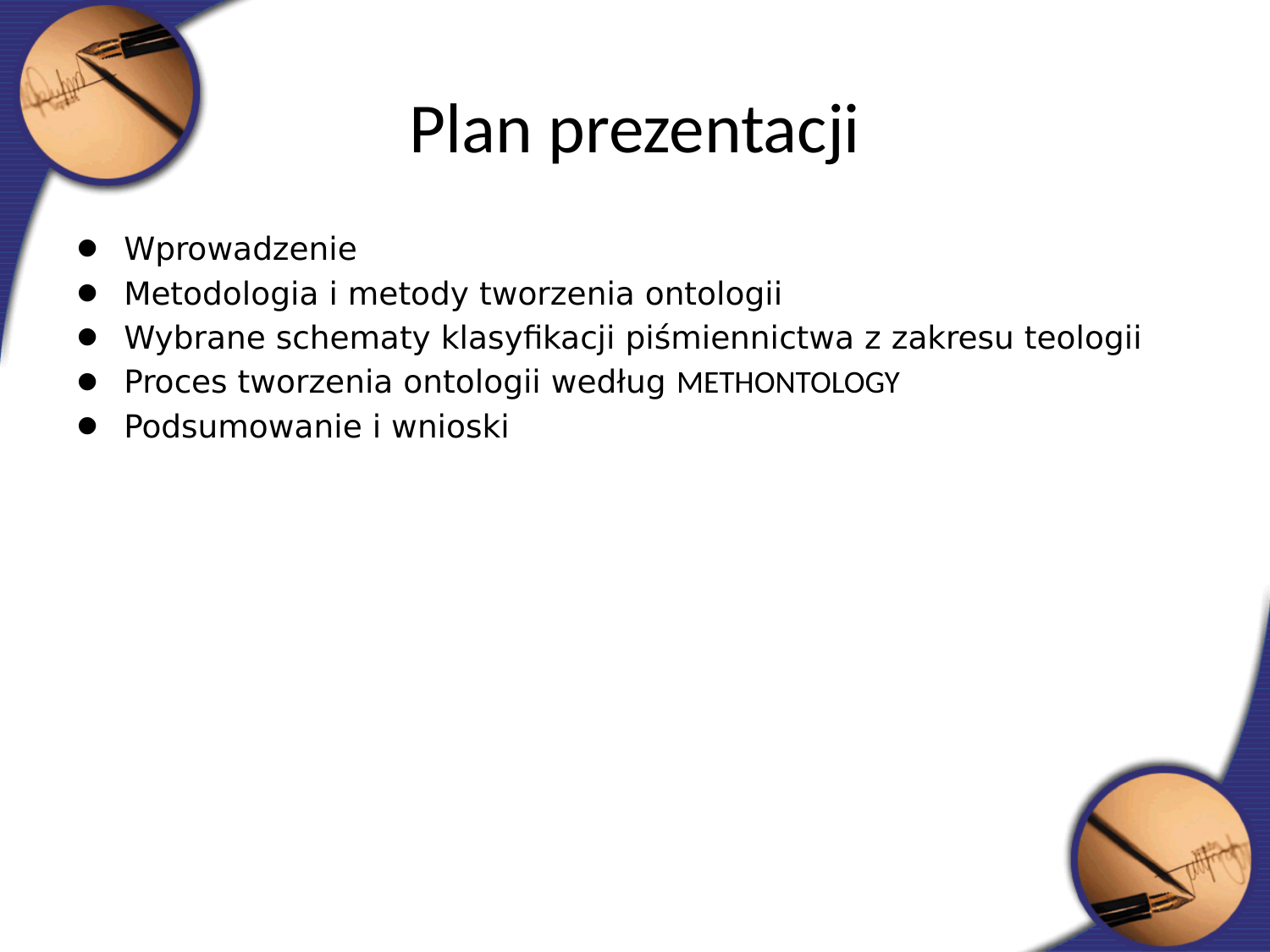

Plan prezentacji
Wprowadzenie
Metodologia i metody tworzenia ontologii
Wybrane schematy klasyfikacji piśmiennictwa z zakresu teologii
Proces tworzenia ontologii według METHONTOLOGY
Podsumowanie i wnioski